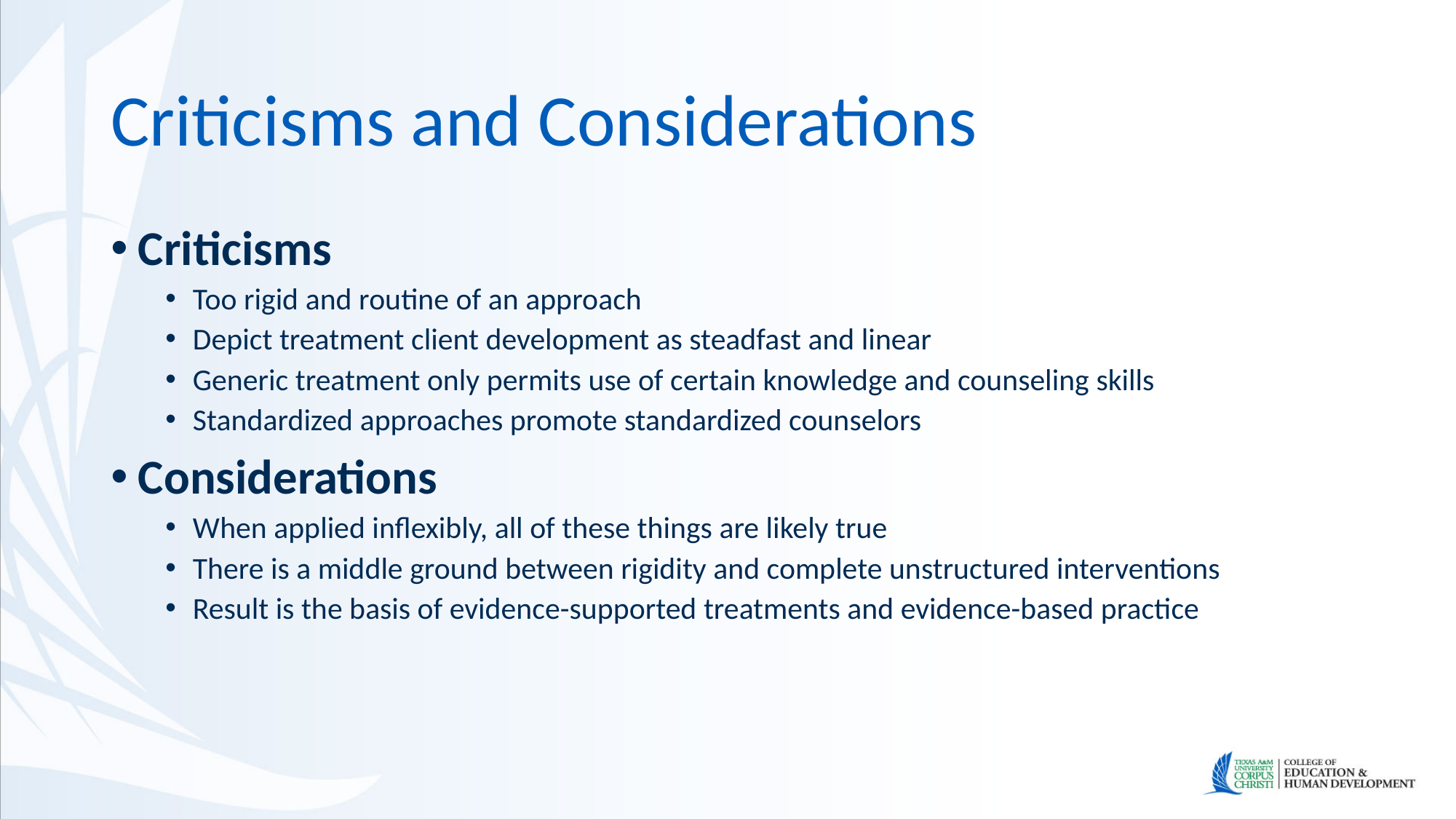

# Criticisms and Considerations
Criticisms
Too rigid and routine of an approach
Depict treatment client development as steadfast and linear
Generic treatment only permits use of certain knowledge and counseling skills
Standardized approaches promote standardized counselors
Considerations
When applied inflexibly, all of these things are likely true
There is a middle ground between rigidity and complete unstructured interventions
Result is the basis of evidence-supported treatments and evidence-based practice